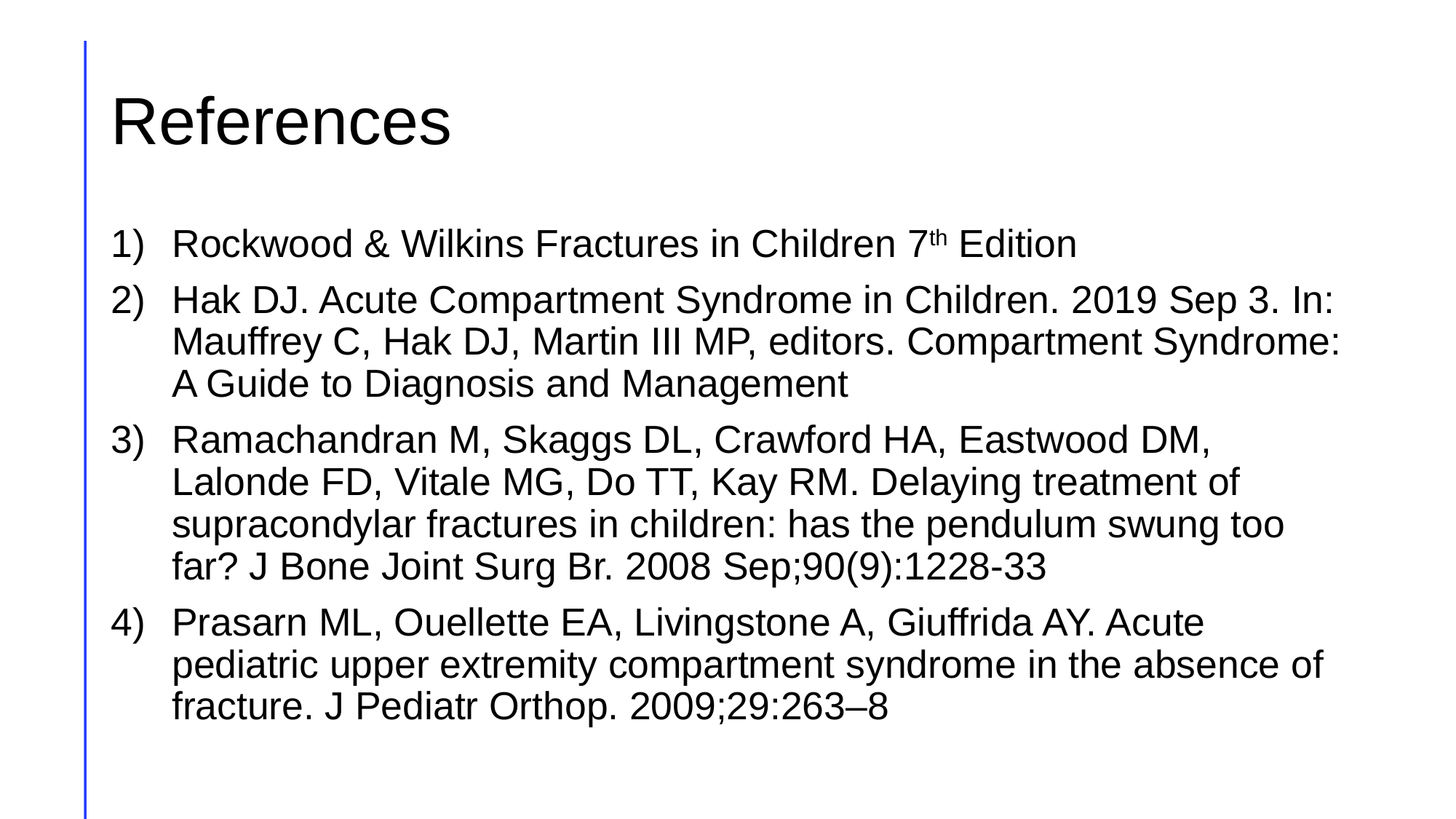

# References
Rockwood & Wilkins Fractures in Children 7th Edition
Hak DJ. Acute Compartment Syndrome in Children. 2019 Sep 3. In: Mauffrey C, Hak DJ, Martin III MP, editors. Compartment Syndrome: A Guide to Diagnosis and Management
Ramachandran M, Skaggs DL, Crawford HA, Eastwood DM, Lalonde FD, Vitale MG, Do TT, Kay RM. Delaying treatment of supracondylar fractures in children: has the pendulum swung too far? J Bone Joint Surg Br. 2008 Sep;90(9):1228-33
Prasarn ML, Ouellette EA, Livingstone A, Giuffrida AY. Acute pediatric upper extremity compartment syndrome in the absence of fracture. J Pediatr Orthop. 2009;29:263–8